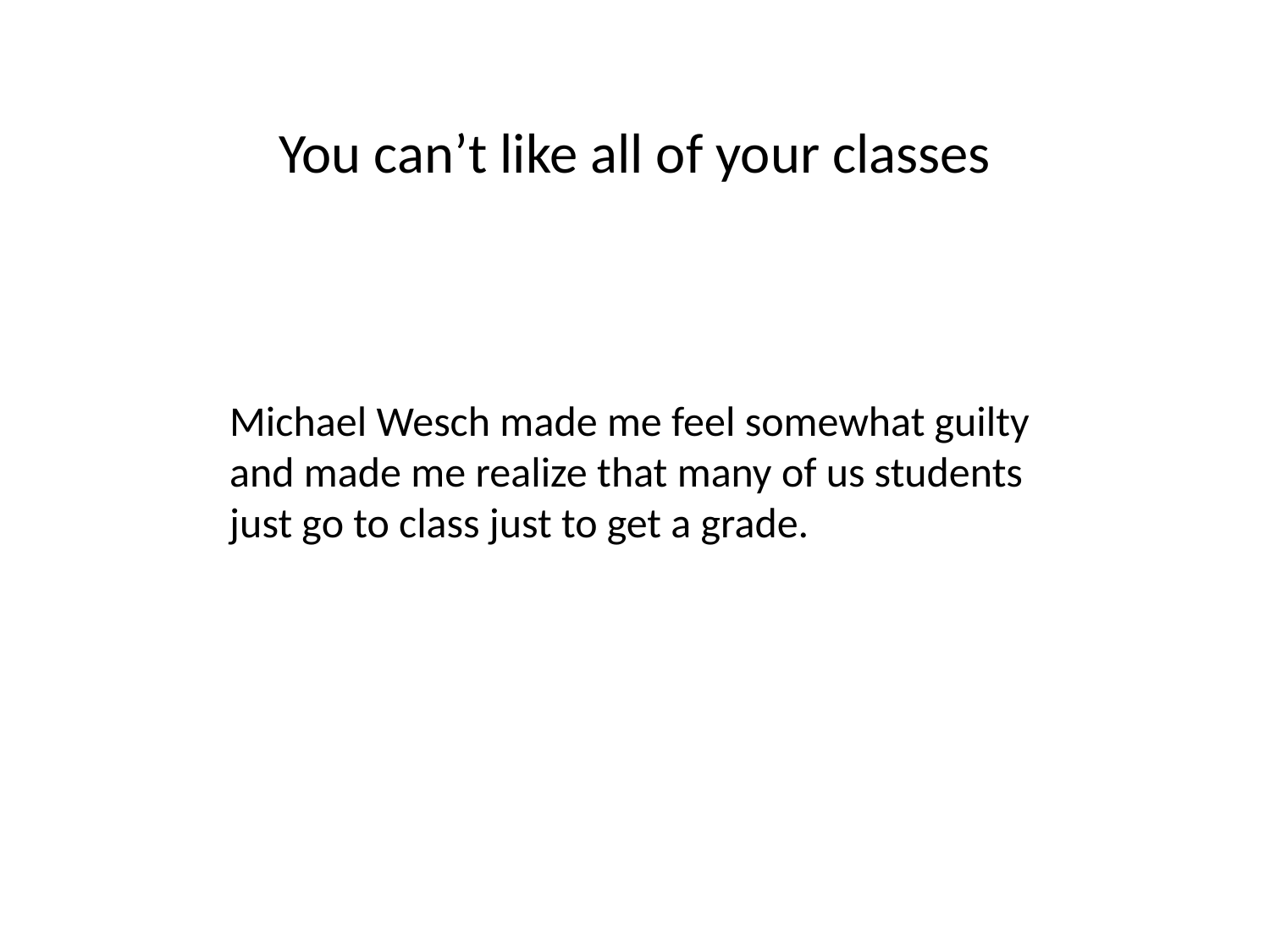

You can’t like all of your classes
Michael Wesch made me feel somewhat guilty and made me realize that many of us students just go to class just to get a grade.